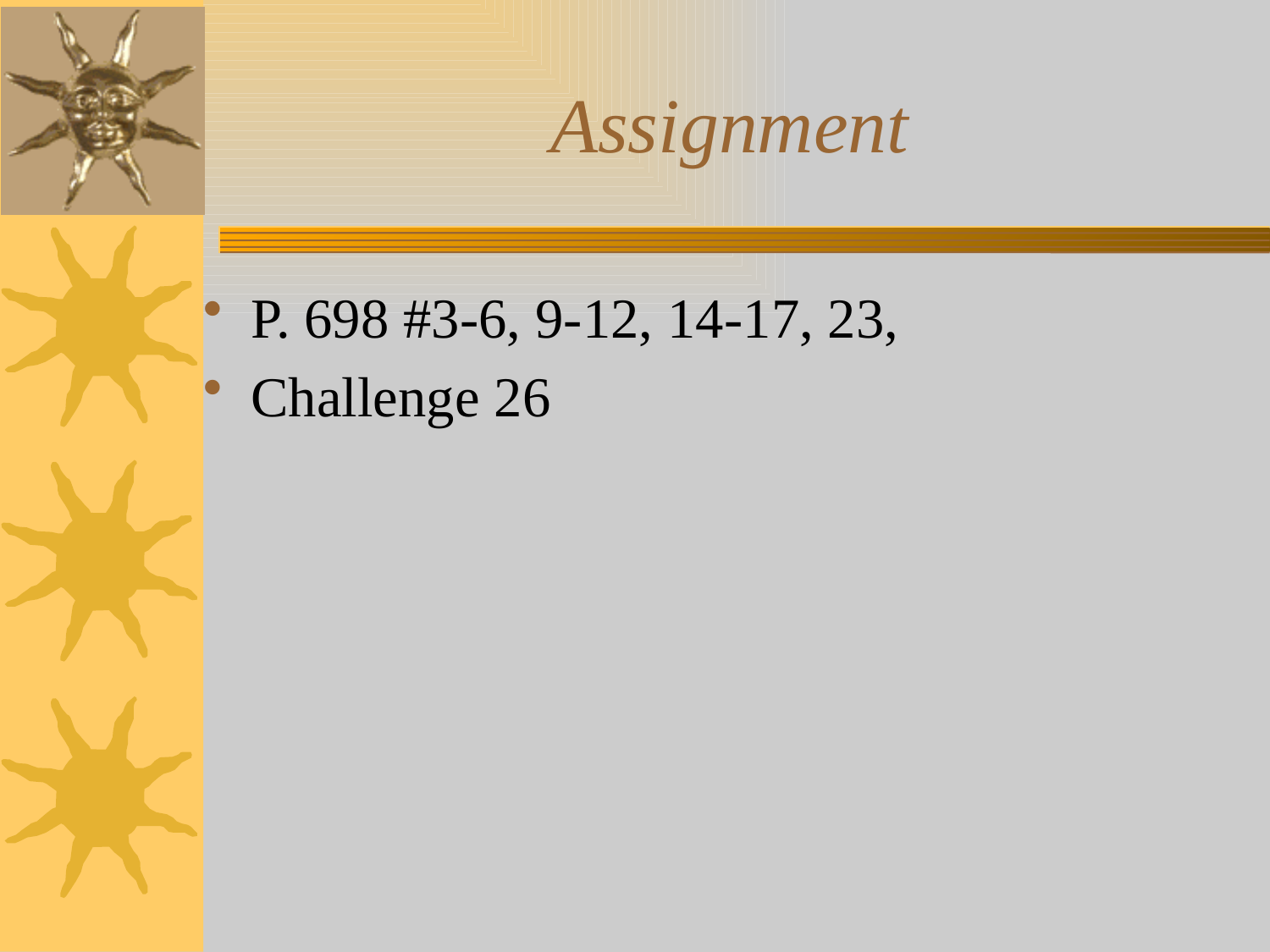

# Assignment
P. 698 #3-6, 9-12, 14-17, 23,
Challenge 26